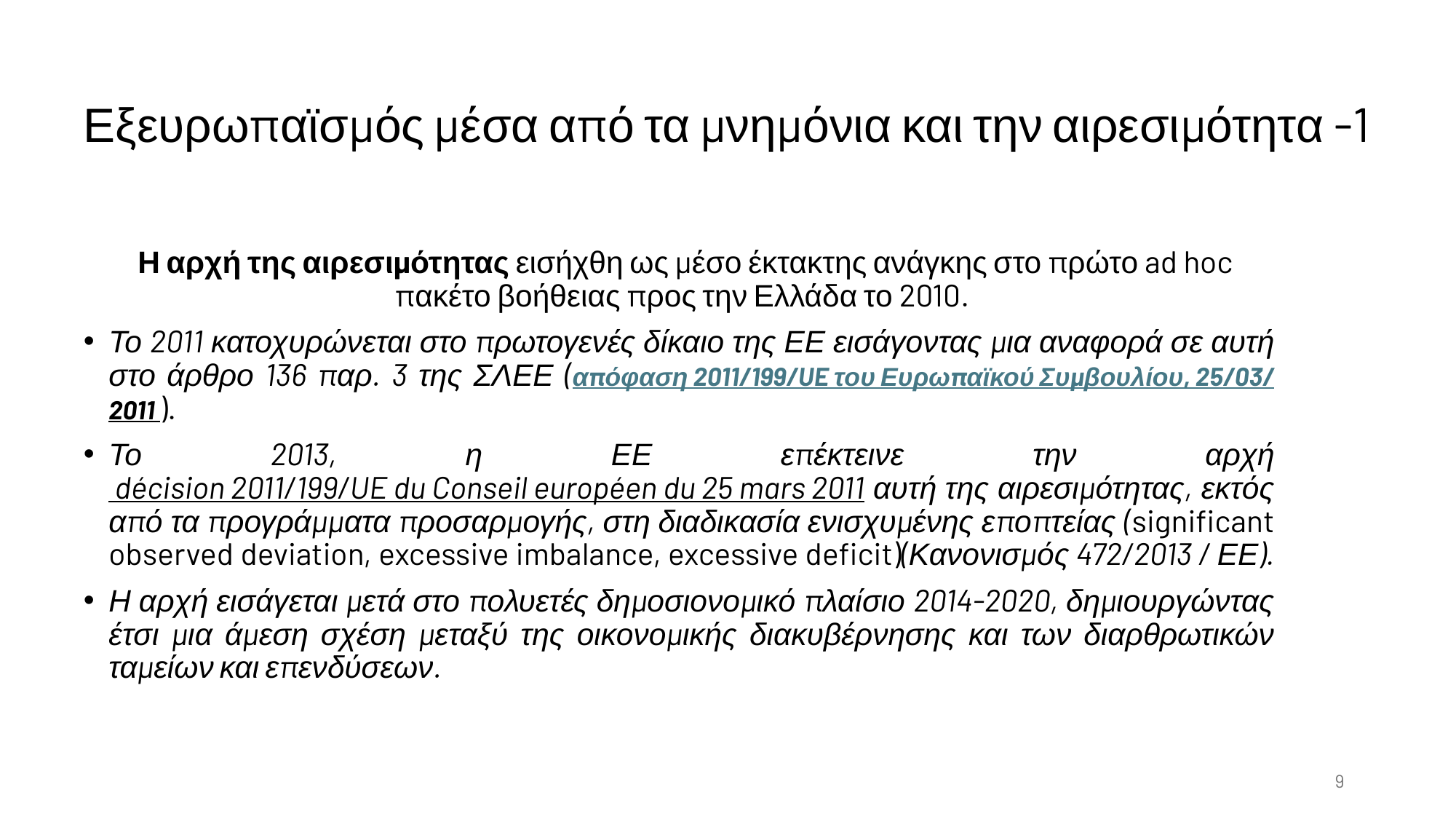

# Εξευρωπαϊσμός μέσα από τα μνημόνια και την αιρεσιμότητα -1

Η αρχή της αιρεσιμότητας εισήχθη ως μέσο έκτακτης ανάγκης στο πρώτο ad hoc πακέτο βοήθειας προς την Ελλάδα το 2010.
Το 2011 κατοχυρώνεται στο πρωτογενές δίκαιο της ΕΕ εισάγοντας μια αναφορά σε αυτή στο άρθρο 136 παρ. 3 της ΣΛΕΕ (απόφαση 2011/199/UE του Ευρωπαϊκού Συμβουλίου, 25/03/2011 ).
Το 2013, η ΕΕ επέκτεινε την αρχή décision 2011/199/UE du Conseil européen du 25 mars 2011 αυτή της αιρεσιμότητας, εκτός από τα προγράμματα προσαρμογής, στη διαδικασία ενισχυμένης εποπτείας (significant observed deviation, excessive imbalance, excessive deficit)(Κανονισμός 472/2013 / ΕΕ).
Η αρχή εισάγεται μετά στο πολυετές δημοσιονομικό πλαίσιο 2014-2020, δημιουργώντας έτσι μια άμεση σχέση μεταξύ της οικονομικής διακυβέρνησης και των διαρθρωτικών ταμείων και επενδύσεων.

9